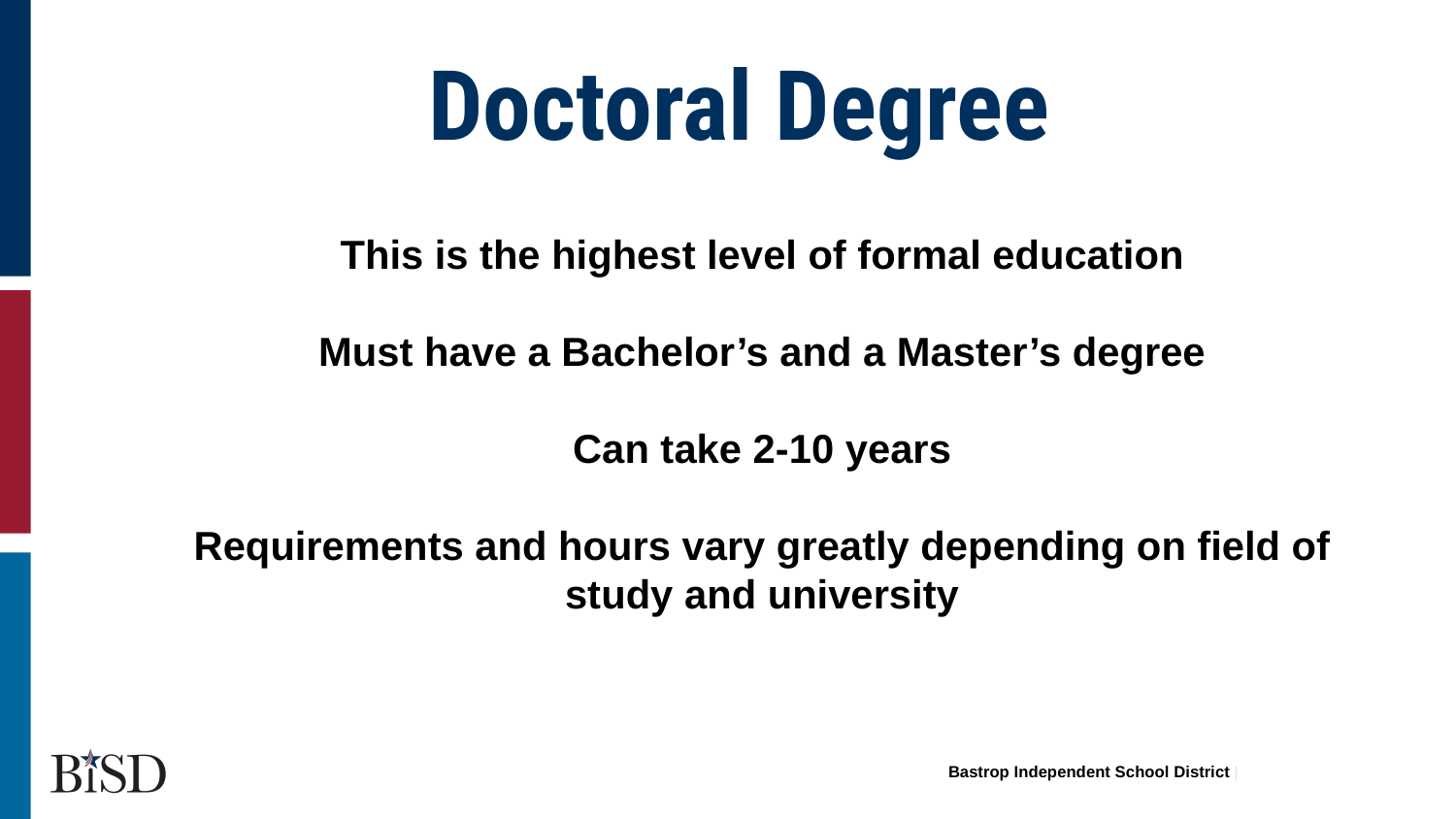

Doctoral Degree
This is the highest level of formal education

Must have a Bachelor’s and a Master’s degree

Can take 2-10 years

Requirements and hours vary greatly depending on field of study and university

hi